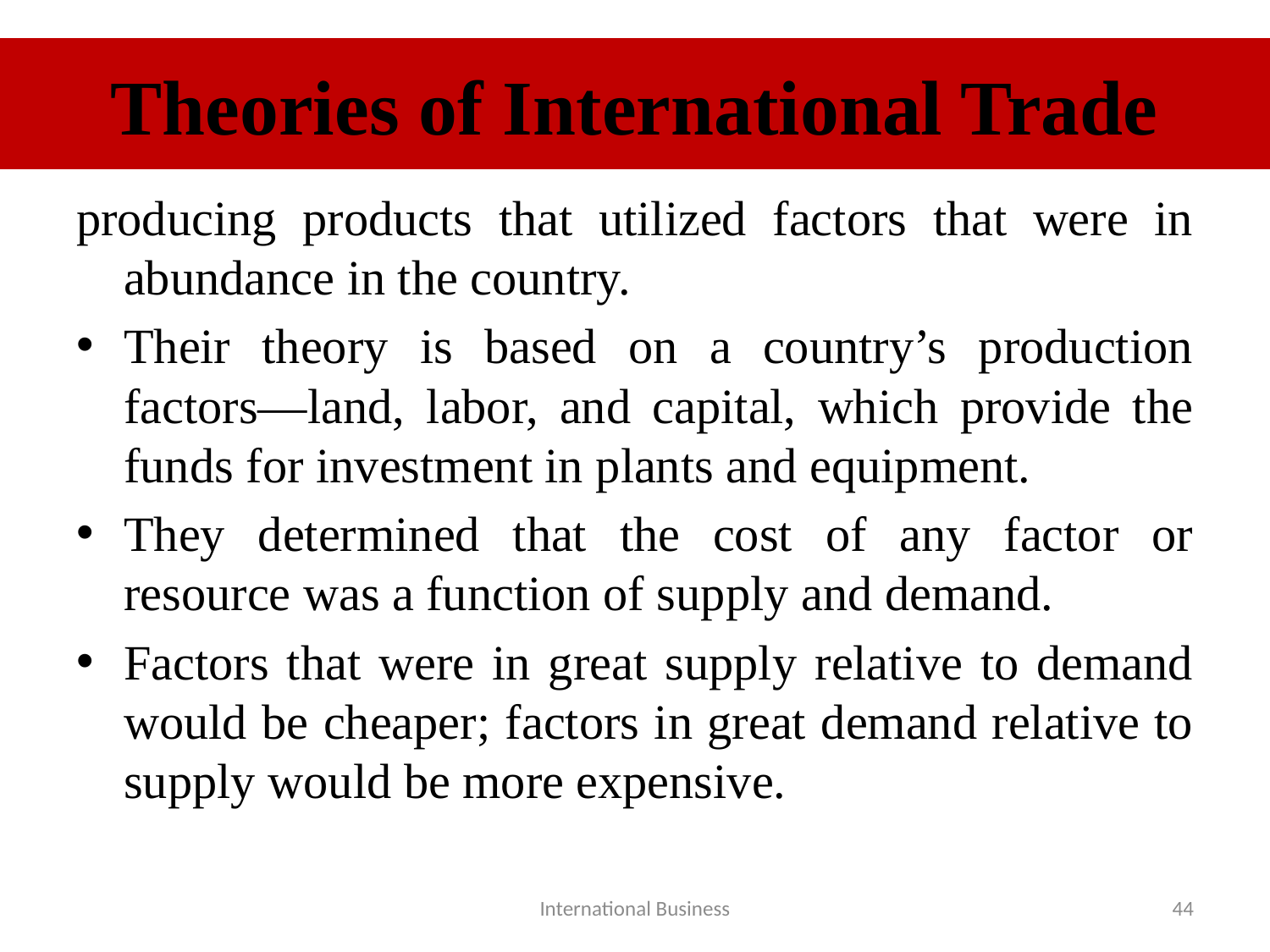

# Theories of International Trade
producing products that utilized factors that were in abundance in the country.
Their theory is based on a country’s production factors—land, labor, and capital, which provide the funds for investment in plants and equipment.
They determined that the cost of any factor or resource was a function of supply and demand.
Factors that were in great supply relative to demand would be cheaper; factors in great demand relative to supply would be more expensive.
International Business
44